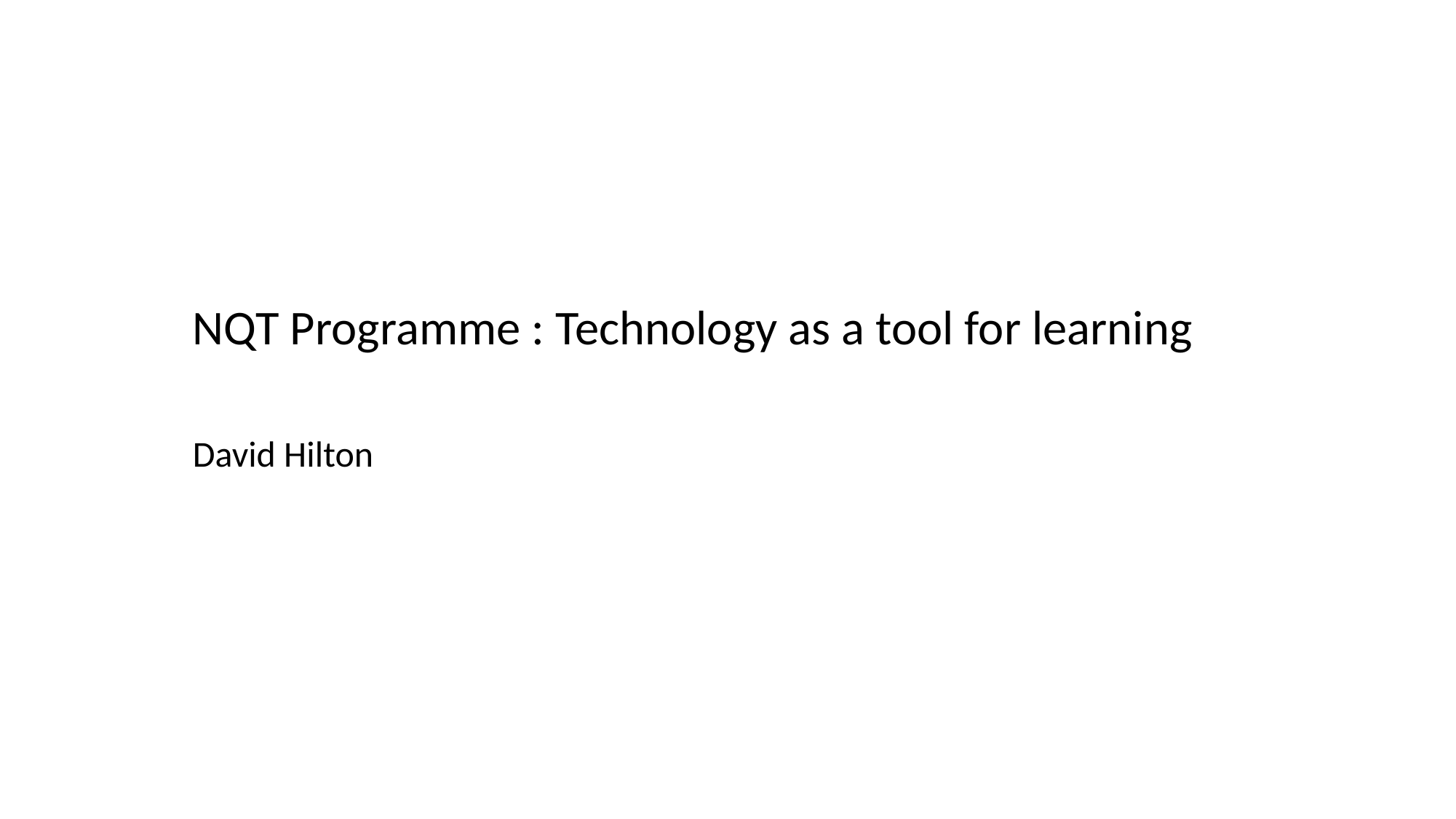

# NQT Programme : Technology as a tool for learning
David Hilton